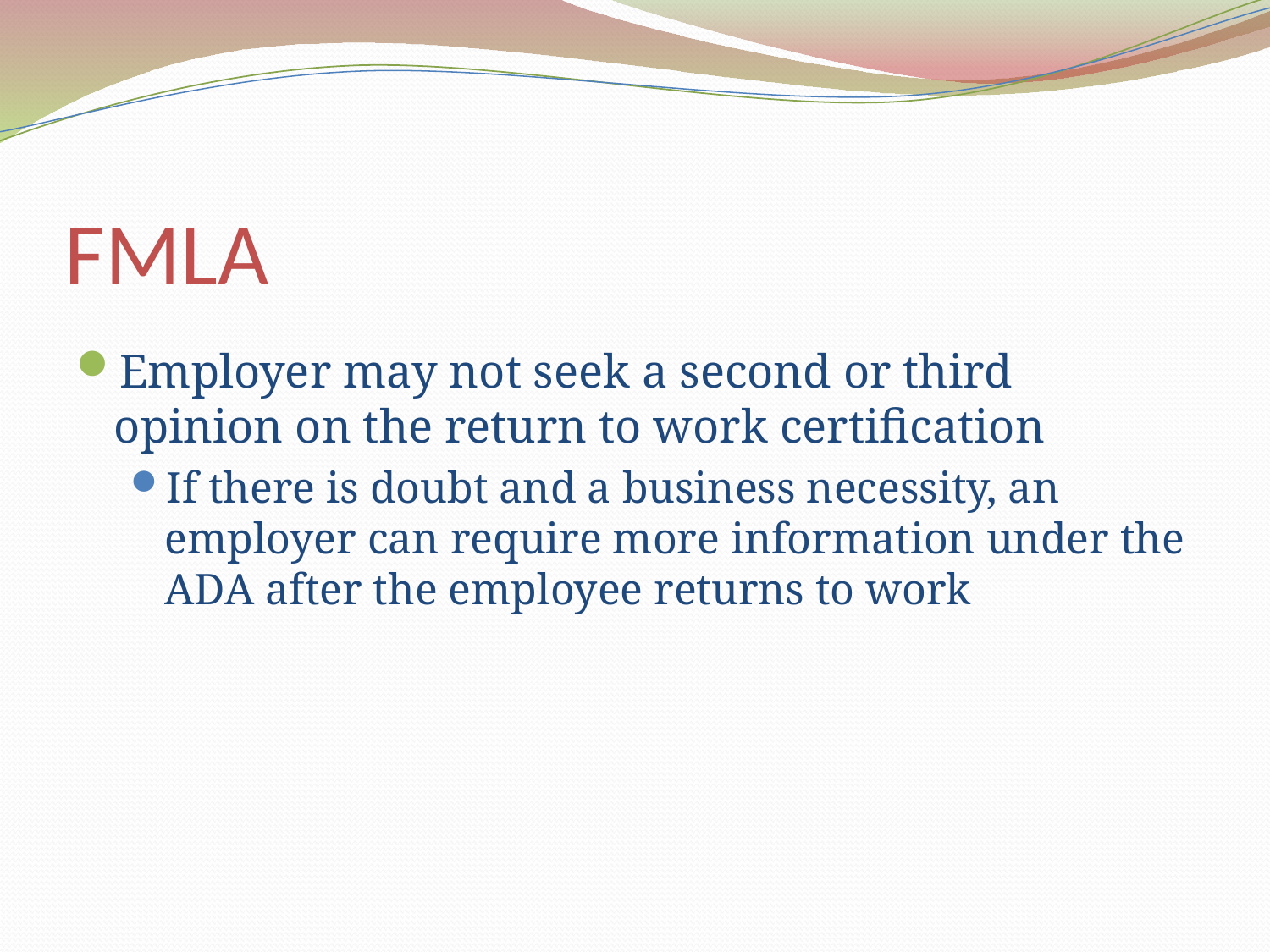

# FMLA

Employer may not seek a second or third opinion on the return to work certification
If there is doubt and a business necessity, an employer can require more information under the ADA after the employee returns to work